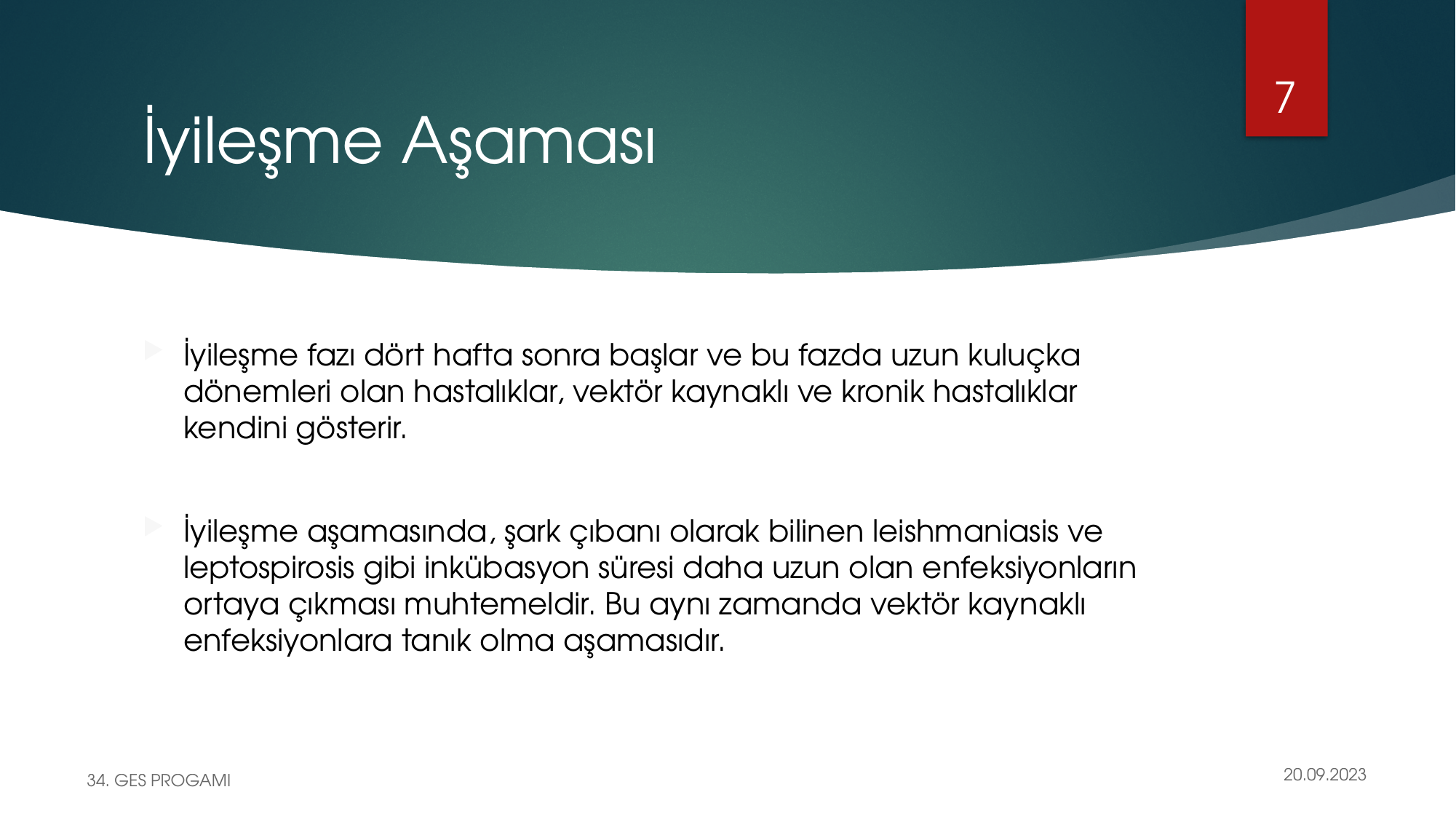

7
# İyileşme Aşaması

İyileşme fazı dört hafta sonra başlar ve bu fazda uzun kuluçka dönemleri olan hastalıklar, vektör kaynaklı ve kronik hastalıklar kendini gösterir.

İyileşme aşamasında, şark çıbanı olarak bilinen leishmaniasis ve leptospirosis gibi inkübasyon süresi daha uzun olan enfeksiyonların ortaya çıkması muhtemeldir. Bu aynı zamanda vektör kaynaklı enfeksiyonlara tanık olma aşamasıdır.
34. GES PROGAMI
20.09.2023